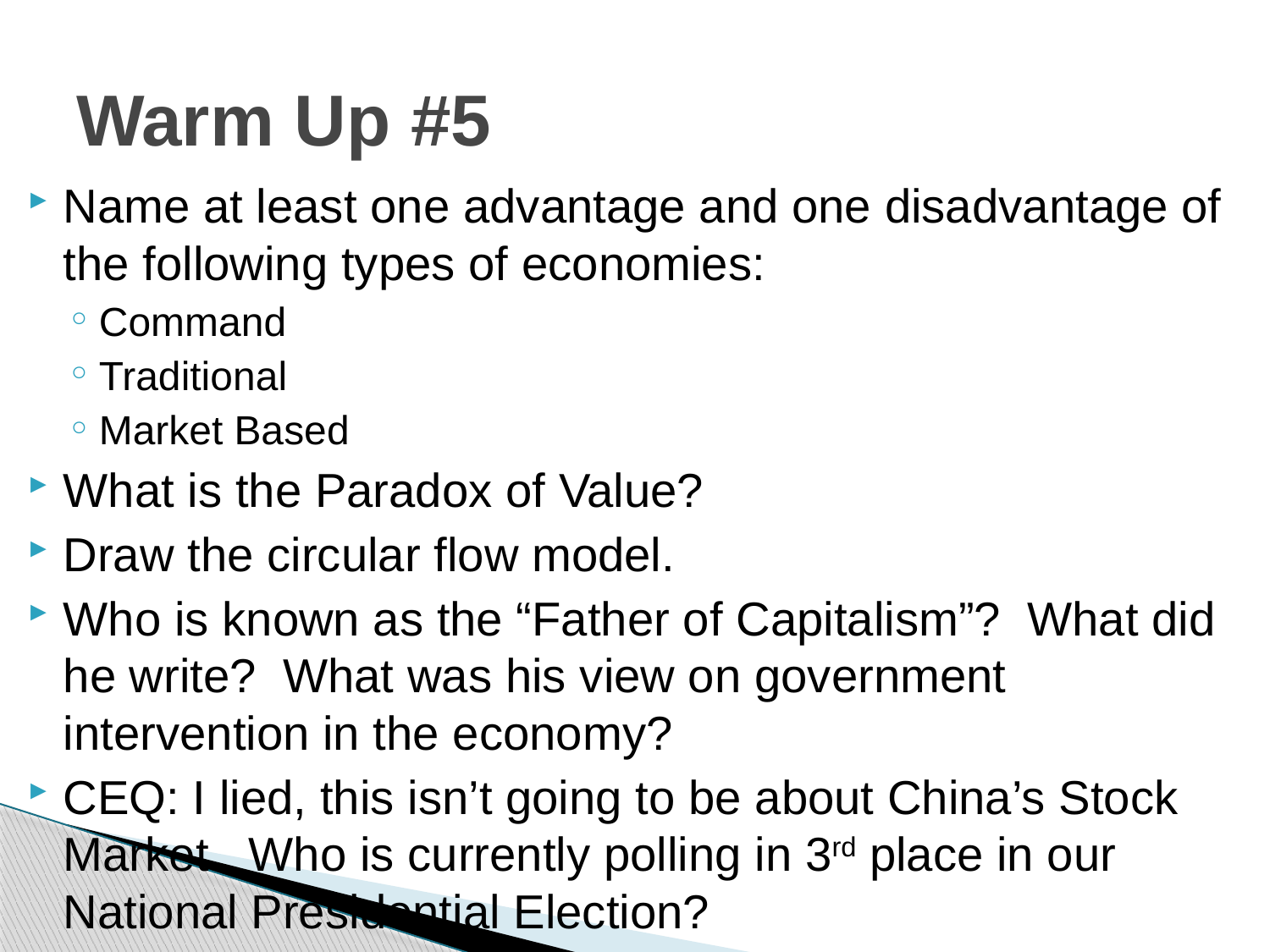

# Warm Up #5
Name at least one advantage and one disadvantage of the following types of economies:
Command
Traditional
Market Based
What is the Paradox of Value?
Draw the circular flow model.
Who is known as the “Father of Capitalism”?  What did he write?  What was his view on government intervention in the economy?
CEQ: I lied, this isn’t going to be about China’s Stock Market.  Who is currently polling in 3rd place in our National Presidential Election?